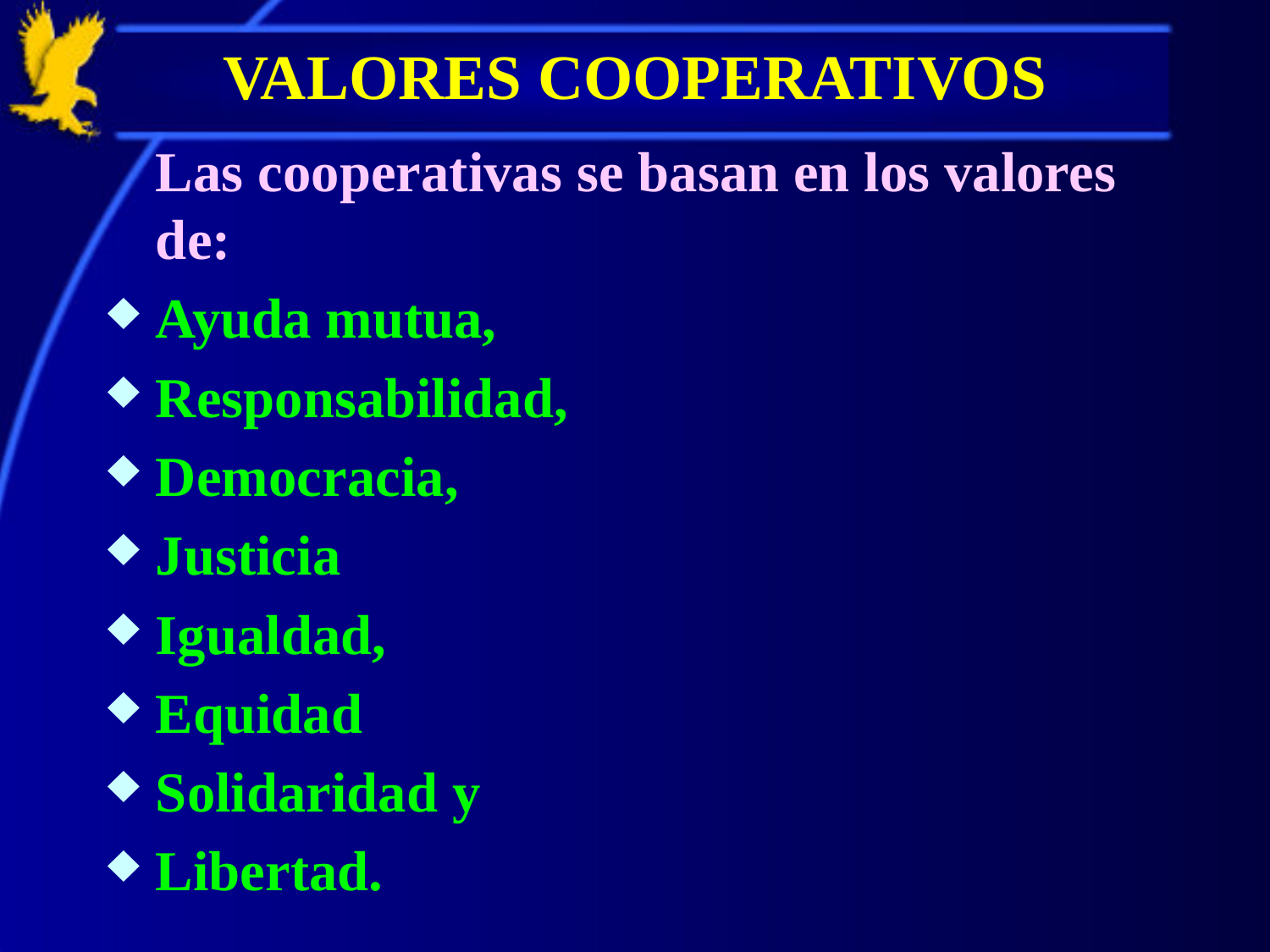

# VALORES COOPERATIVOS
	Las cooperativas se basan en los valores de:
Ayuda mutua,
Responsabilidad,
Democracia,
Justicia
Igualdad,
Equidad
Solidaridad y
Libertad.